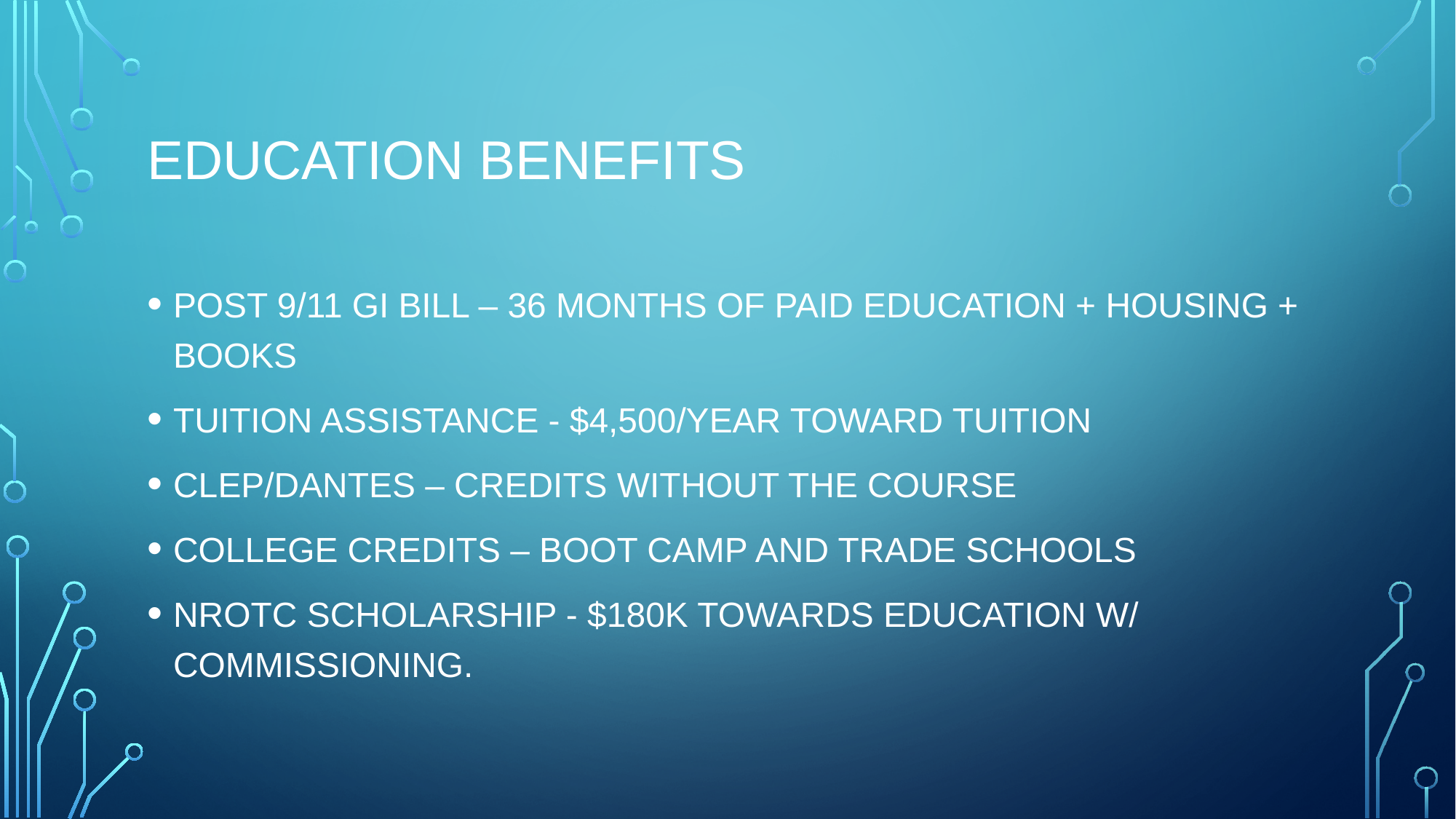

# EDUCATION BENEFITS
POST 9/11 GI BILL – 36 MONTHS OF PAID EDUCATION + HOUSING + BOOKS
TUITION ASSISTANCE - $4,500/YEAR TOWARD TUITION
CLEP/DANTES – CREDITS WITHOUT THE COURSE
COLLEGE CREDITS – BOOT CAMP AND TRADE SCHOOLS
NROTC SCHOLARSHIP - $180K TOWARDS EDUCATION W/ COMMISSIONING.